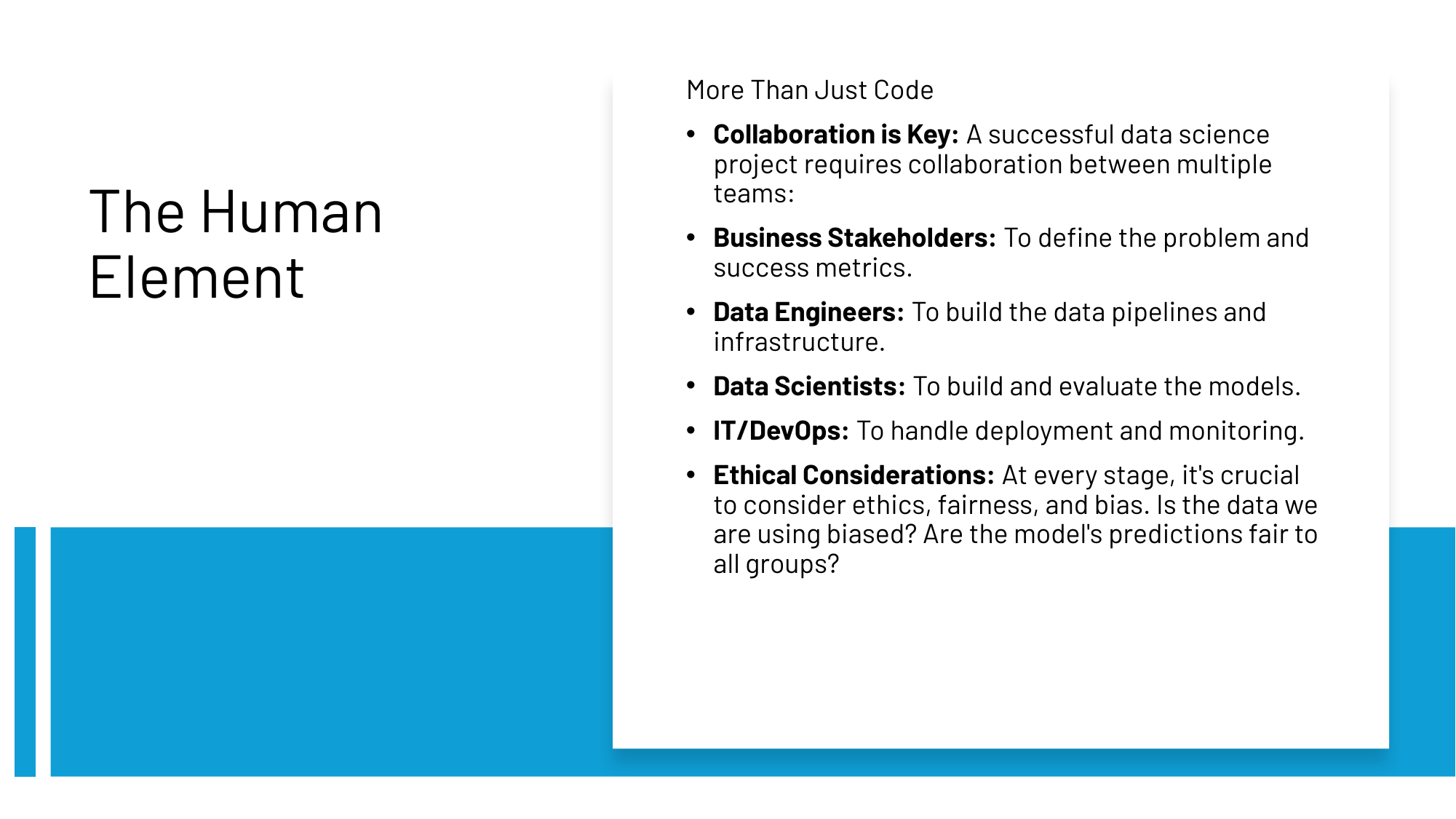

More Than Just Code
Collaboration is Key: A successful data science project requires collaboration between multiple teams:
Business Stakeholders: To define the problem and success metrics.
Data Engineers: To build the data pipelines and infrastructure.
Data Scientists: To build and evaluate the models.
IT/DevOps: To handle deployment and monitoring.
Ethical Considerations: At every stage, it's crucial to consider ethics, fairness, and bias. Is the data we are using biased? Are the model's predictions fair to all groups?
# The Human Element

24